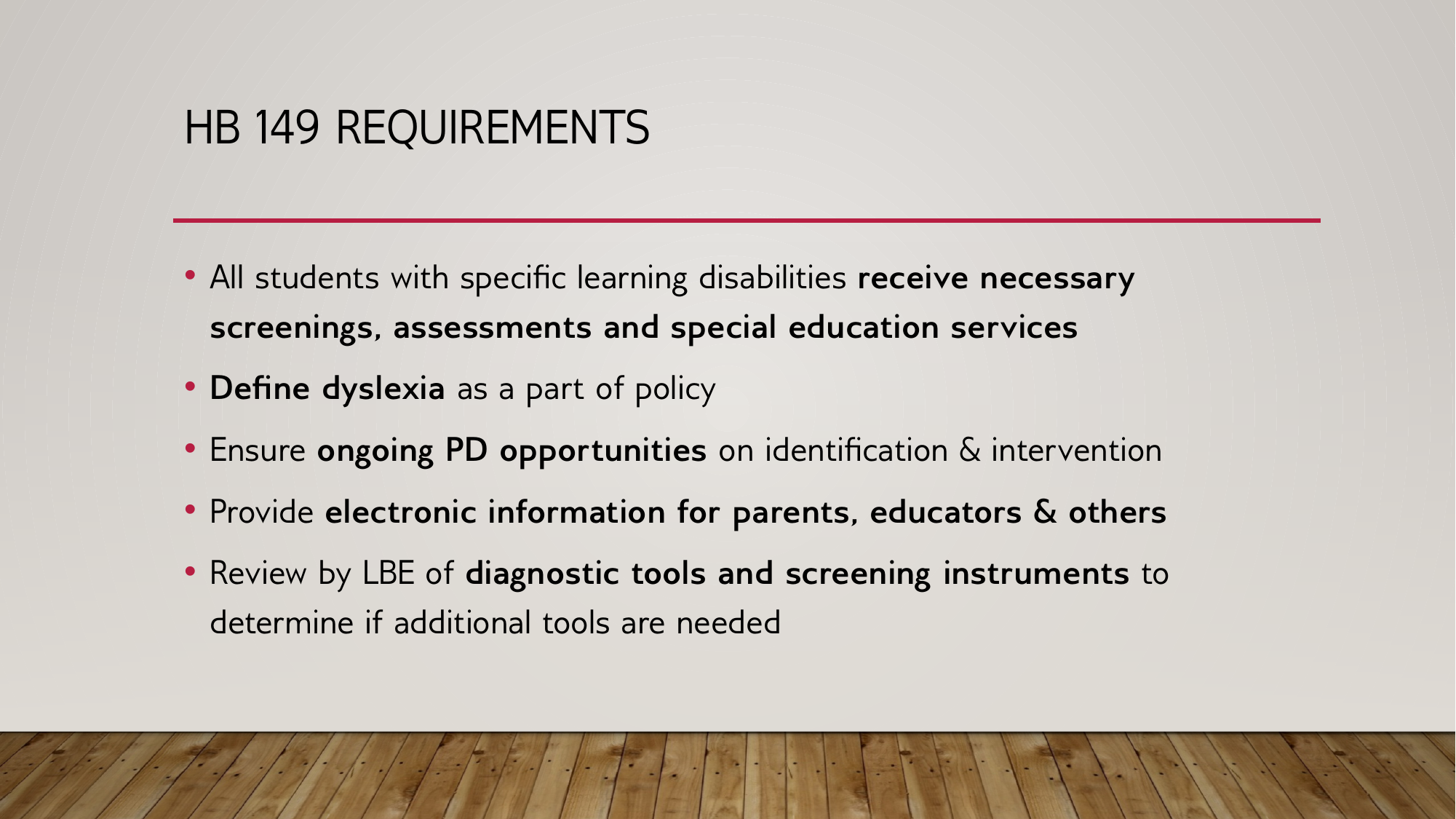

# HB 149 Requirements
All students with specific learning disabilities receive necessary screenings, assessments and special education services
Define dyslexia as a part of policy
Ensure ongoing PD opportunities on identification & intervention
Provide electronic information for parents, educators & others
Review by LBE of diagnostic tools and screening instruments to  determine if additional tools are needed